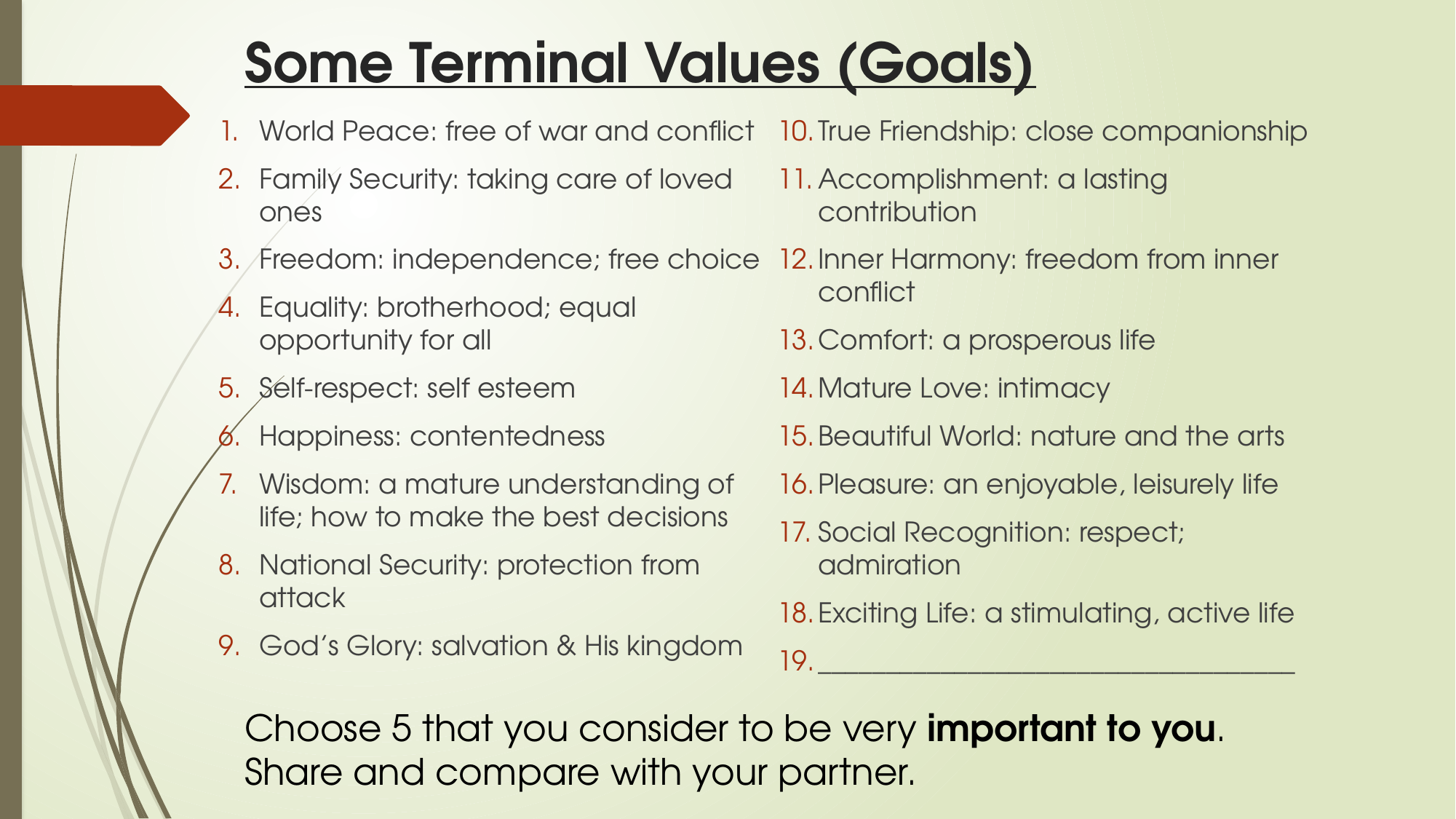

# Some Terminal Values (Goals)
World Peace: free of war and conflict
Family Security: taking care of loved ones
Freedom: independence; free choice
Equality: brotherhood; equal opportunity for all
Self-respect: self esteem
Happiness: contentedness
Wisdom: a mature understanding of life; how to make the best decisions
National Security: protection from attack
God’s Glory: salvation & His kingdom
True Friendship: close companionship
Accomplishment: a lasting contribution
Inner Harmony: freedom from inner conflict
Comfort: a prosperous life
Mature Love: intimacy
Beautiful World: nature and the arts
Pleasure: an enjoyable, leisurely life
Social Recognition: respect; admiration
Exciting Life: a stimulating, active life
___________________________________
Choose 5 that you consider to be very important to you.  Share and compare with your partner.